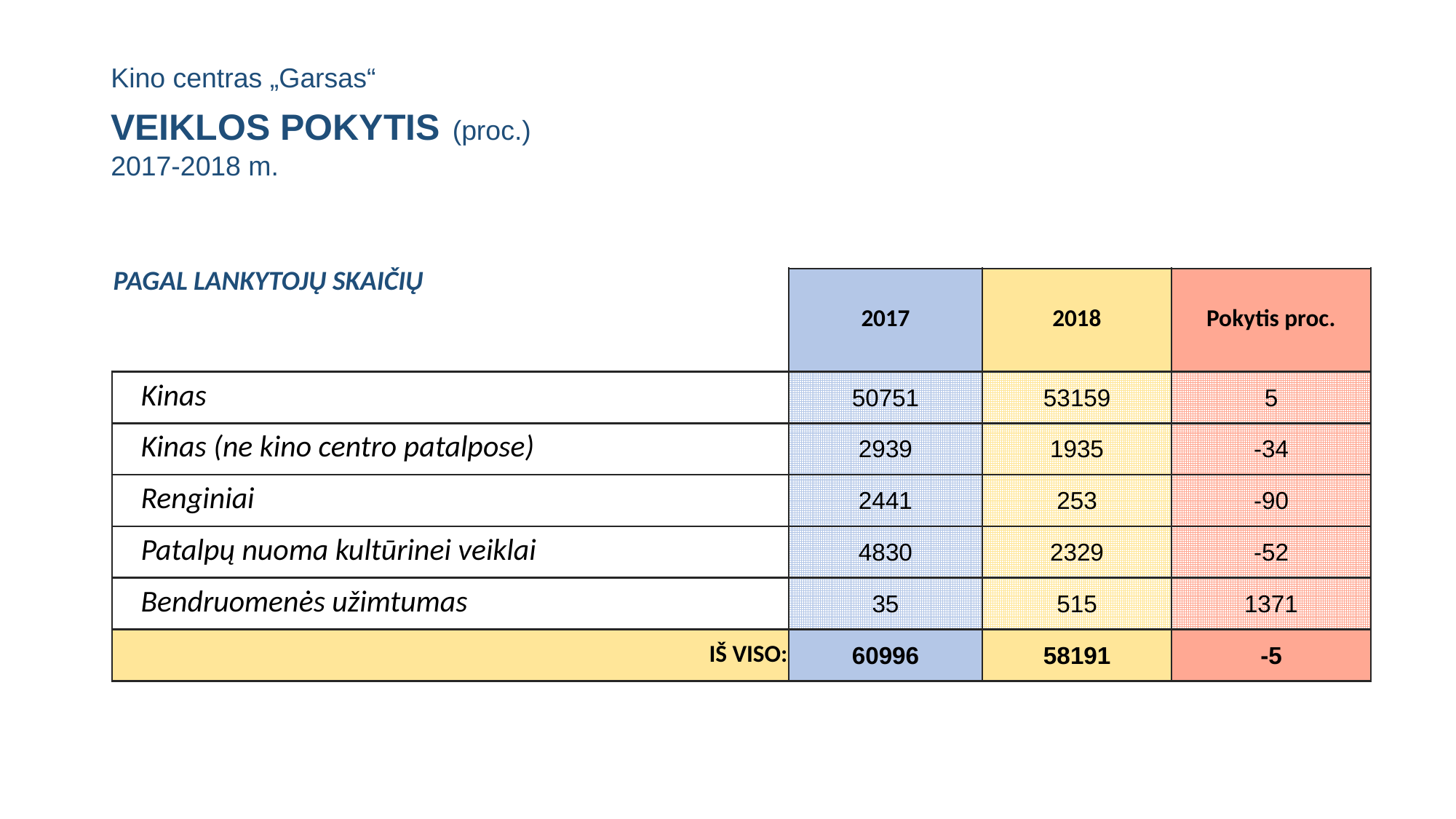

# Kino centras „Garsas“ VEIKLOS POKYTIS (proc.) 2017-2018 m.
| PAGAL LANKYTOJŲ SKAIČIŲ | 2017 | 2018 | Pokytis proc. |
| --- | --- | --- | --- |
| Kinas | 50751 | 53159 | 5 |
| Kinas (ne kino centro patalpose) | 2939 | 1935 | -34 |
| Renginiai | 2441 | 253 | -90 |
| Patalpų nuoma kultūrinei veiklai | 4830 | 2329 | -52 |
| Bendruomenės užimtumas | 35 | 515 | 1371 |
| IŠ VISO: | 60996 | 58191 | -5 |